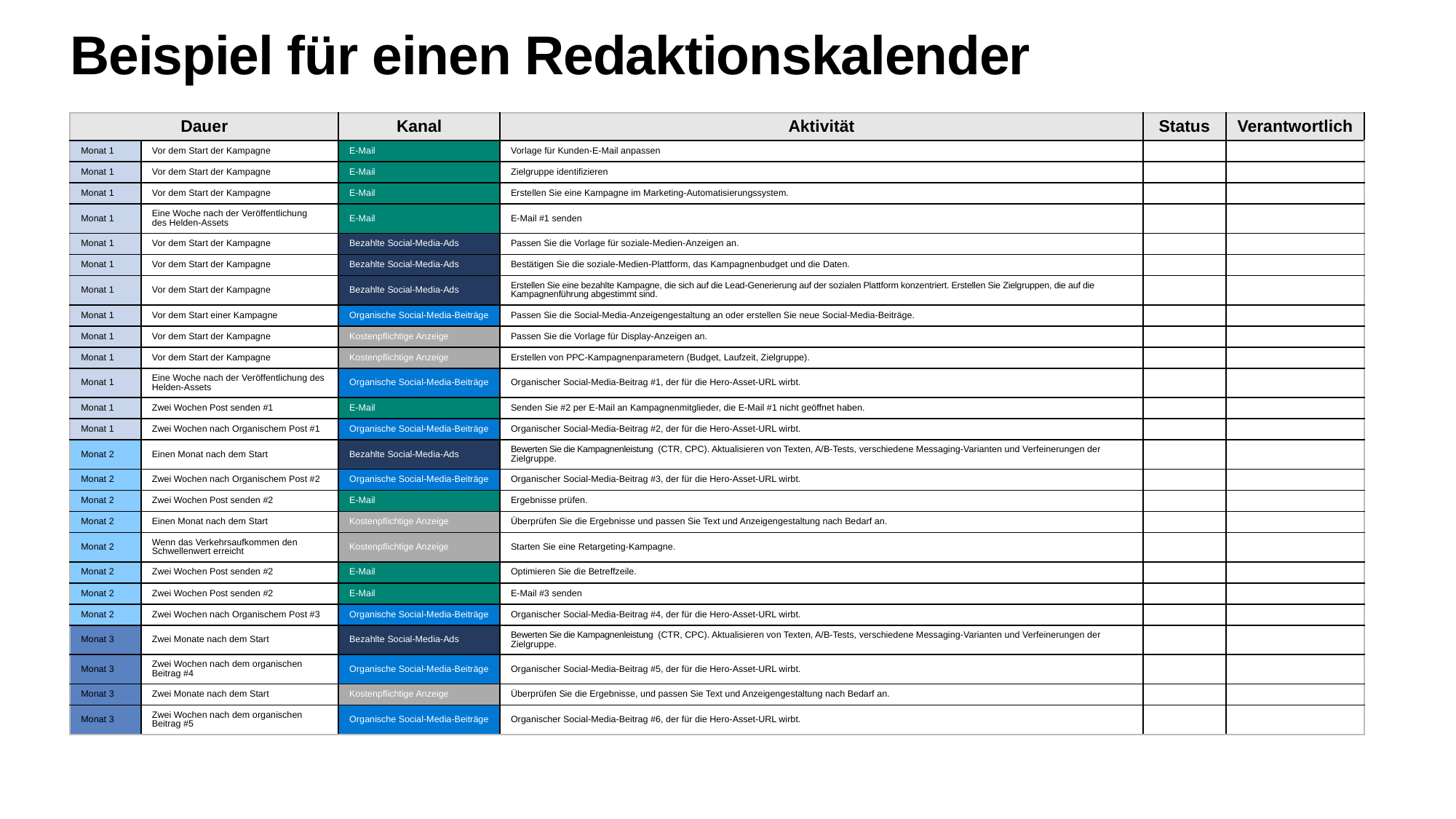

# Beispiel für einen Redaktionskalender
| Dauer |  | Kanal | Aktivität | Status | Verantwortlich |
| --- | --- | --- | --- | --- | --- |
| Monat 1 | Vor dem Start der Kampagne | E-Mail | Vorlage für Kunden-E-Mail anpassen |  |  |
| Monat 1 | Vor dem Start der Kampagne | E-Mail | Zielgruppe identifizieren |  |  |
| Monat 1 | Vor dem Start der Kampagne | E-Mail | Erstellen Sie eine Kampagne im Marketing-Automatisierungssystem. |  |  |
| Monat 1 | Eine Woche nach der Veröffentlichung des Helden-Assets | E-Mail | E-Mail #1 senden |  |  |
| Monat 1 | Vor dem Start der Kampagne | Bezahlte Social-Media-Ads | Passen Sie die Vorlage für soziale-Medien-Anzeigen an. |  |  |
| Monat 1 | Vor dem Start der Kampagne | Bezahlte Social-Media-Ads | Bestätigen Sie die soziale-Medien-Plattform, das Kampagnenbudget und die Daten. |  |  |
| Monat 1 | Vor dem Start der Kampagne | Bezahlte Social-Media-Ads | Erstellen Sie eine bezahlte Kampagne, die sich auf die Lead-Generierung auf der sozialen Plattform konzentriert. Erstellen Sie Zielgruppen, die auf die Kampagnenführung abgestimmt sind. |  |  |
| Monat 1 | Vor dem Start einer Kampagne | Organische Social-Media-Beiträge | Passen Sie die Social-Media-Anzeigengestaltung an oder erstellen Sie neue Social-Media-Beiträge. |  |  |
| Monat 1 | Vor dem Start der Kampagne | Kostenpflichtige Anzeige | Passen Sie die Vorlage für Display-Anzeigen an. |  |  |
| Monat 1 | Vor dem Start der Kampagne | Kostenpflichtige Anzeige | Erstellen von PPC-Kampagnenparametern (Budget, Laufzeit, Zielgruppe). |  |  |
| Monat 1 | Eine Woche nach der Veröffentlichung des Helden-Assets | Organische Social-Media-Beiträge | Organischer Social-Media-Beitrag #1, der für die Hero-Asset-URL wirbt. |  |  |
| Monat 1 | Zwei Wochen Post senden #1 | E-Mail | Senden Sie #2 per E-Mail an Kampagnenmitglieder, die E-Mail #1 nicht geöffnet haben. |  |  |
| Monat 1 | Zwei Wochen nach Organischem Post #1 | Organische Social-Media-Beiträge | Organischer Social-Media-Beitrag #2, der für die Hero-Asset-URL wirbt. |  |  |
| Monat 2 | Einen Monat nach dem Start | Bezahlte Social-Media-Ads | Bewerten Sie die Kampagnenleistung (CTR, CPC). Aktualisieren von Texten, A/B-Tests, verschiedene Messaging-Varianten und Verfeinerungen der Zielgruppe. |  |  |
| Monat 2 | Zwei Wochen nach Organischem Post #2 | Organische Social-Media-Beiträge | Organischer Social-Media-Beitrag #3, der für die Hero-Asset-URL wirbt. |  |  |
| Monat 2 | Zwei Wochen Post senden #2 | E-Mail | Ergebnisse prüfen. |  |  |
| Monat 2 | Einen Monat nach dem Start | Kostenpflichtige Anzeige | Überprüfen Sie die Ergebnisse und passen Sie Text und Anzeigengestaltung nach Bedarf an. |  |  |
| Monat 2 | Wenn das Verkehrsaufkommen den Schwellenwert erreicht | Kostenpflichtige Anzeige | Starten Sie eine Retargeting-Kampagne. |  |  |
| Monat 2 | Zwei Wochen Post senden #2 | E-Mail | Optimieren Sie die Betreffzeile. |  |  |
| Monat 2 | Zwei Wochen Post senden #2 | E-Mail | E-Mail #3 senden |  |  |
| Monat 2 | Zwei Wochen nach Organischem Post #3 | Organische Social-Media-Beiträge | Organischer Social-Media-Beitrag #4, der für die Hero-Asset-URL wirbt. |  |  |
| Monat 3 | Zwei Monate nach dem Start | Bezahlte Social-Media-Ads | Bewerten Sie die Kampagnenleistung (CTR, CPC). Aktualisieren von Texten, A/B-Tests, verschiedene Messaging-Varianten und Verfeinerungen der Zielgruppe. |  |  |
| Monat 3 | Zwei Wochen nach dem organischen Beitrag #4 | Organische Social-Media-Beiträge | Organischer Social-Media-Beitrag #5, der für die Hero-Asset-URL wirbt. |  |  |
| Monat 3 | Zwei Monate nach dem Start | Kostenpflichtige Anzeige | Überprüfen Sie die Ergebnisse, und passen Sie Text und Anzeigengestaltung nach Bedarf an. |  |  |
| Monat 3 | Zwei Wochen nach dem organischen Beitrag #5 | Organische Social-Media-Beiträge | Organischer Social-Media-Beitrag #6, der für die Hero-Asset-URL wirbt. |  |  |